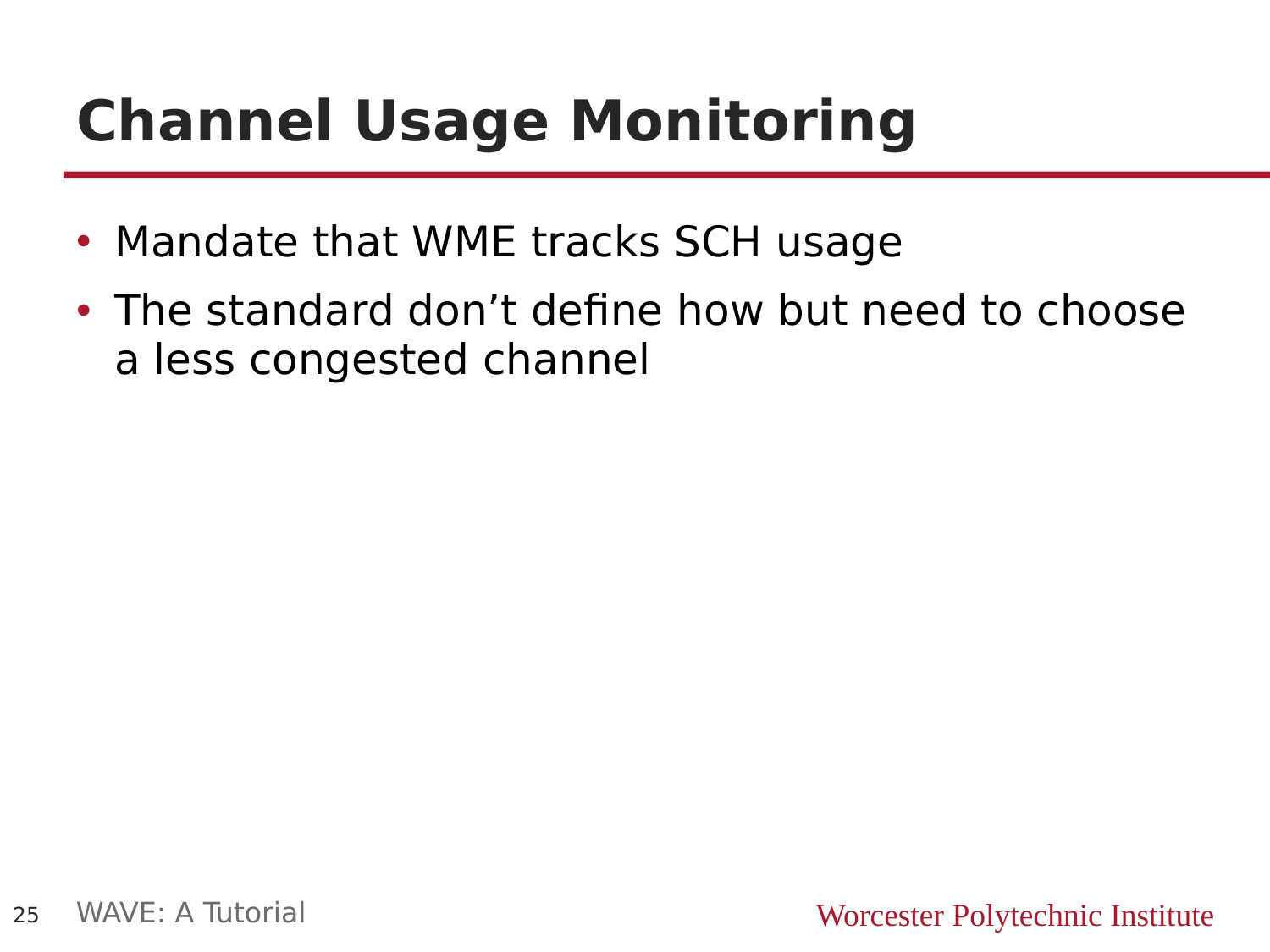

# Channel Usage Monitoring
Mandate that WME tracks SCH usage
The standard don’t define how but need to choose a less congested channel
25
WAVE: A Tutorial